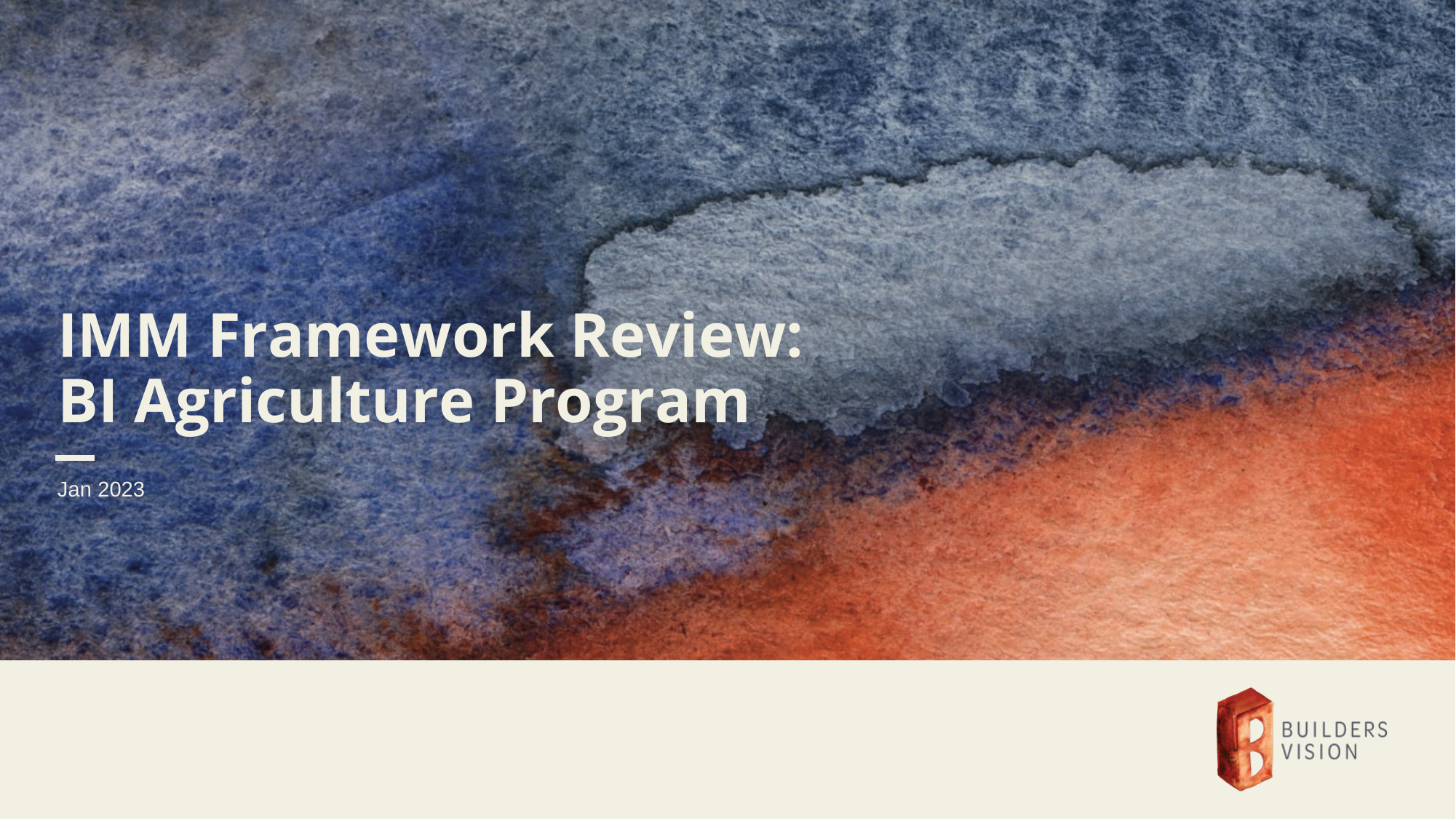

# IMM Framework Review: BI Agriculture Program
Jan 2023